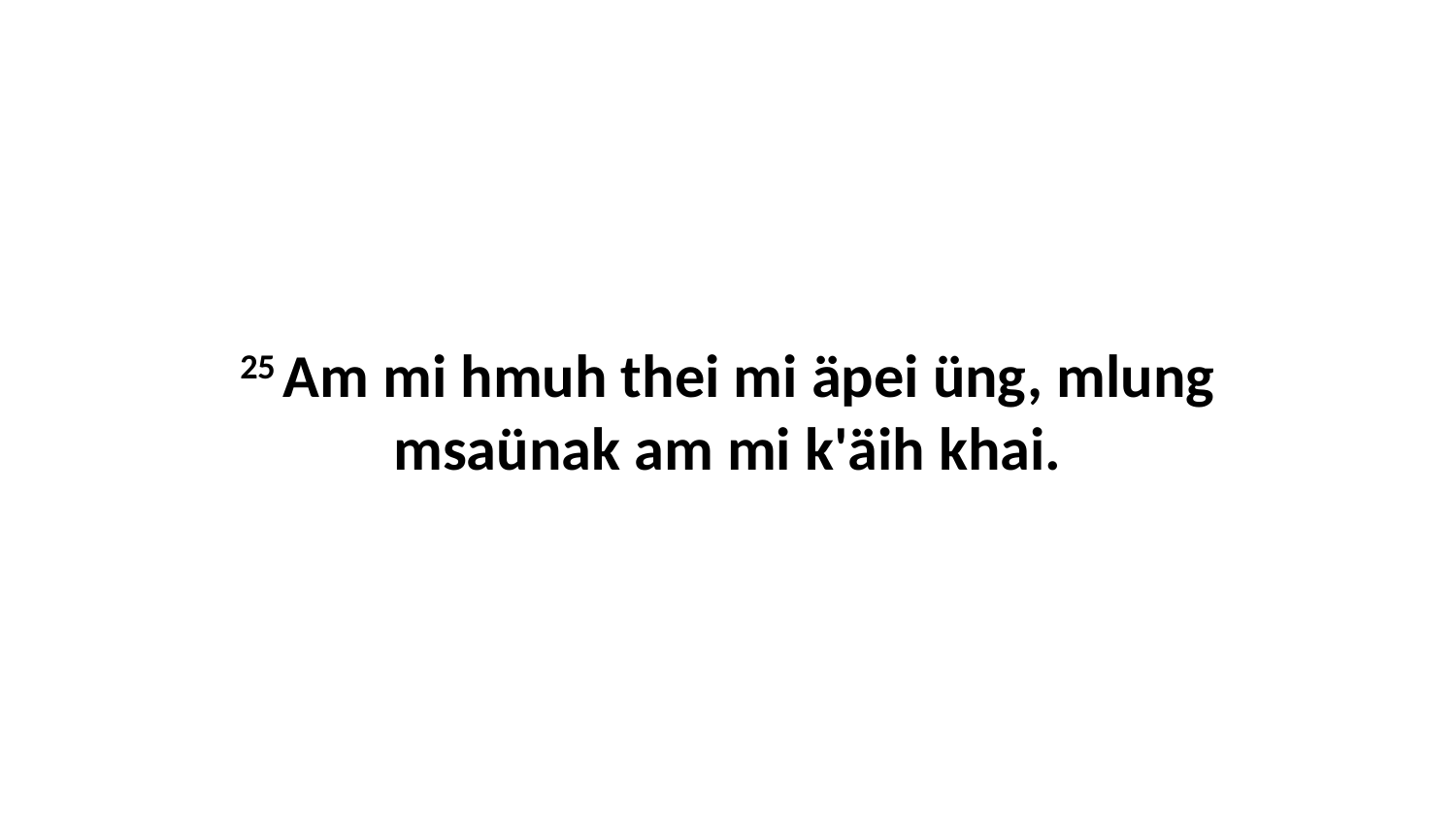

25 Am mi hmuh thei mi äpei üng, mlung msaünak am mi k'äih khai.